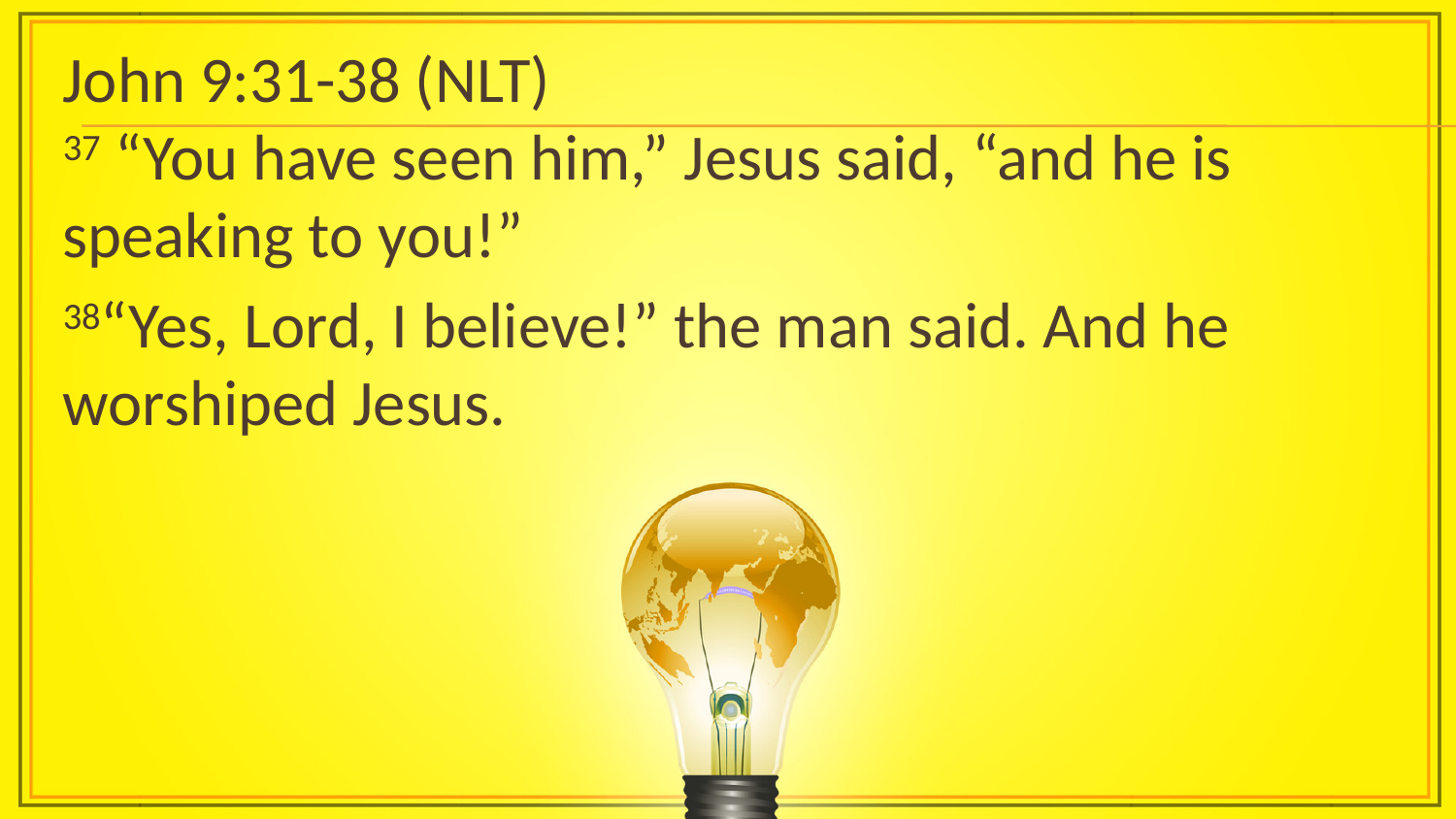

John 9:31-38 (NLT)
37 “You have seen him,” Jesus said, “and he is speaking to you!”
38“Yes, Lord, I believe!” the man said. And he worshiped Jesus.